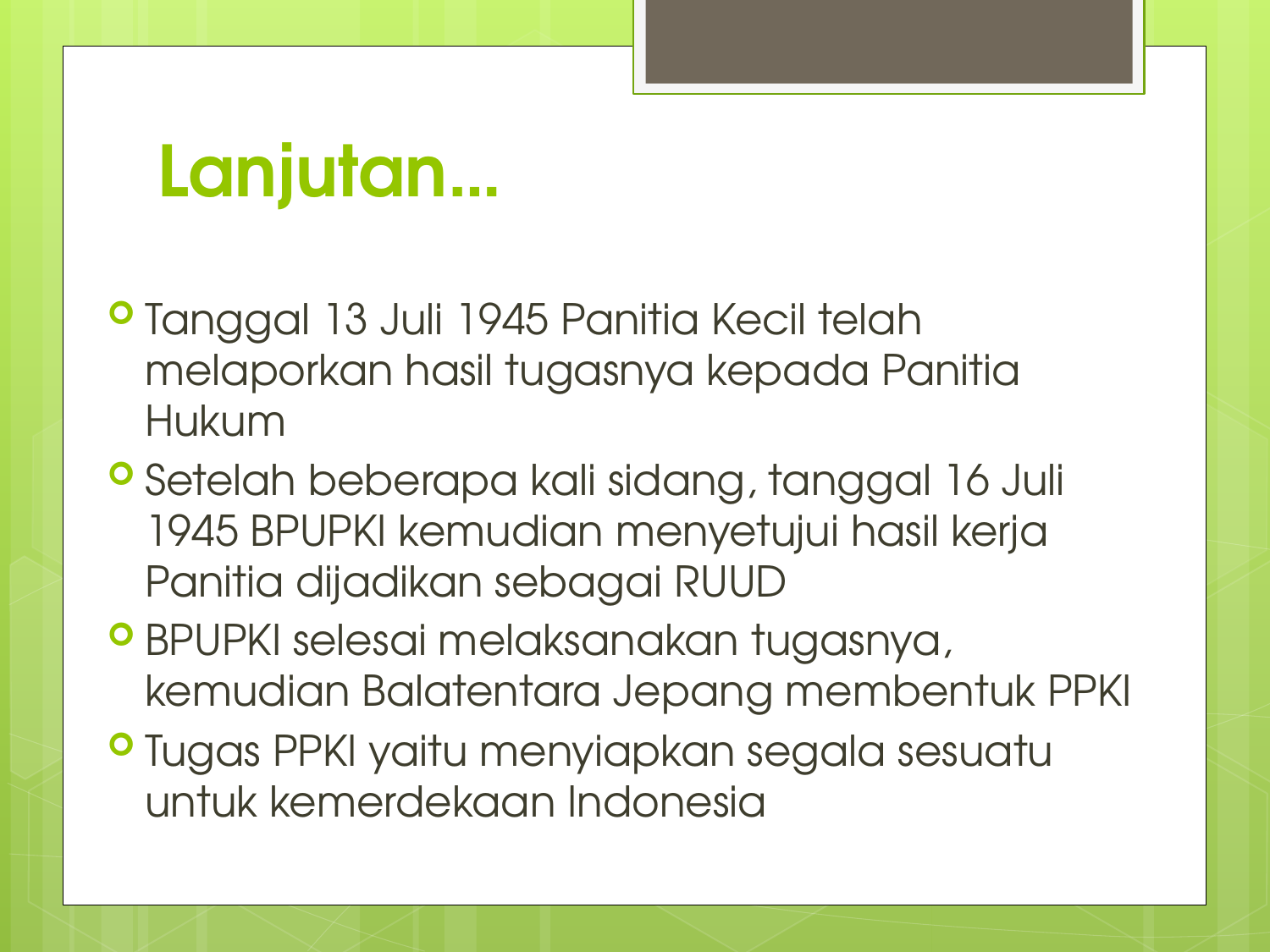

# Lanjutan…
Tanggal 13 Juli 1945 Panitia Kecil telah melaporkan hasil tugasnya kepada Panitia Hukum
Setelah beberapa kali sidang, tanggal 16 Juli 1945 BPUPKI kemudian menyetujui hasil kerja Panitia dijadikan sebagai RUUD
BPUPKI selesai melaksanakan tugasnya, kemudian Balatentara Jepang membentuk PPKI
Tugas PPKI yaitu menyiapkan segala sesuatu untuk kemerdekaan Indonesia